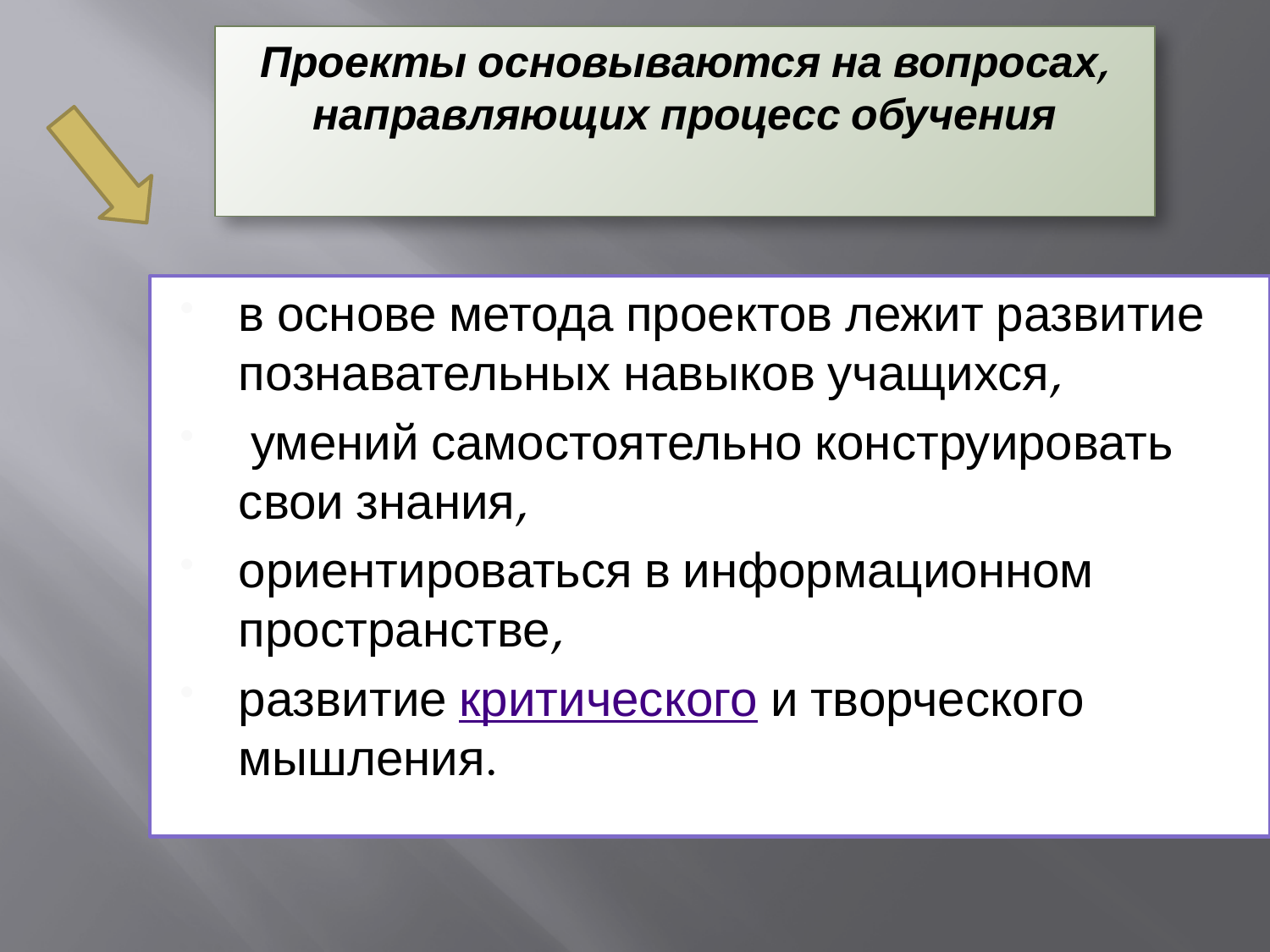

# Проекты основываются на вопросах, направляющих процесс обучения

в основе метода проектов лежит развитие познавательных навыков учащихся,
 умений самостоятельно конструировать свои знания,
ориентироваться в информационном пространстве,
развитие критического и творческого мышления.